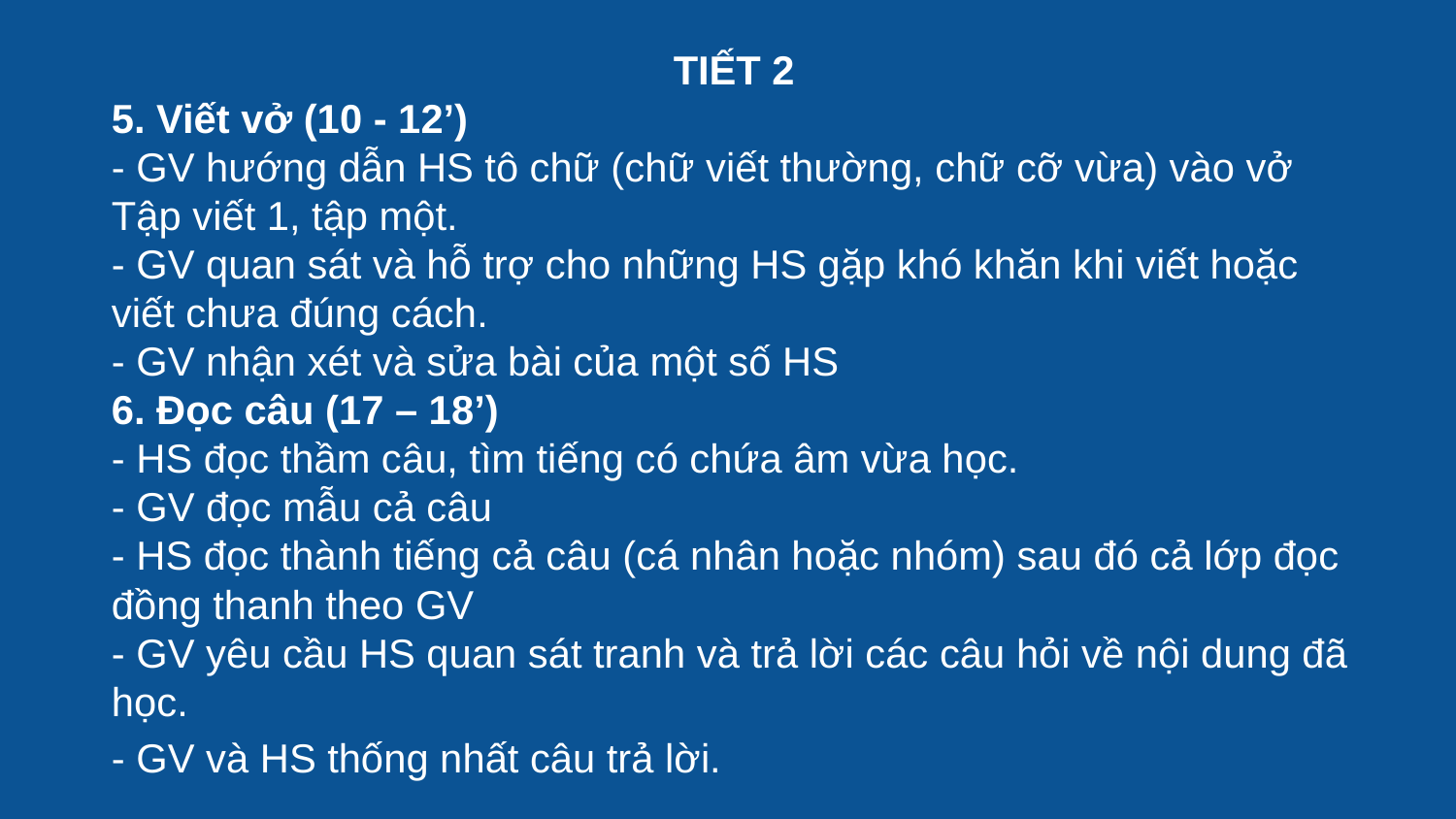

TIẾT 2
5. Viết vở (10 - 12’)
- GV hướng dẫn HS tô chữ (chữ viết thường, chữ cỡ vừa) vào vở Tập viết 1, tập một.
- GV quan sát và hỗ trợ cho những HS gặp khó khăn khi viết hoặc viết chưa đúng cách.
- GV nhận xét và sửa bài của một số HS
6. Đọc câu (17 – 18’)
- HS đọc thầm câu, tìm tiếng có chứa âm vừa học.
- GV đọc mẫu cả câu
- HS đọc thành tiếng cả câu (cá nhân hoặc nhóm) sau đó cả lớp đọc đồng thanh theo GV
- GV yêu cầu HS quan sát tranh và trả lời các câu hỏi về nội dung đã học.
- GV và HS thống nhất câu trả lời.